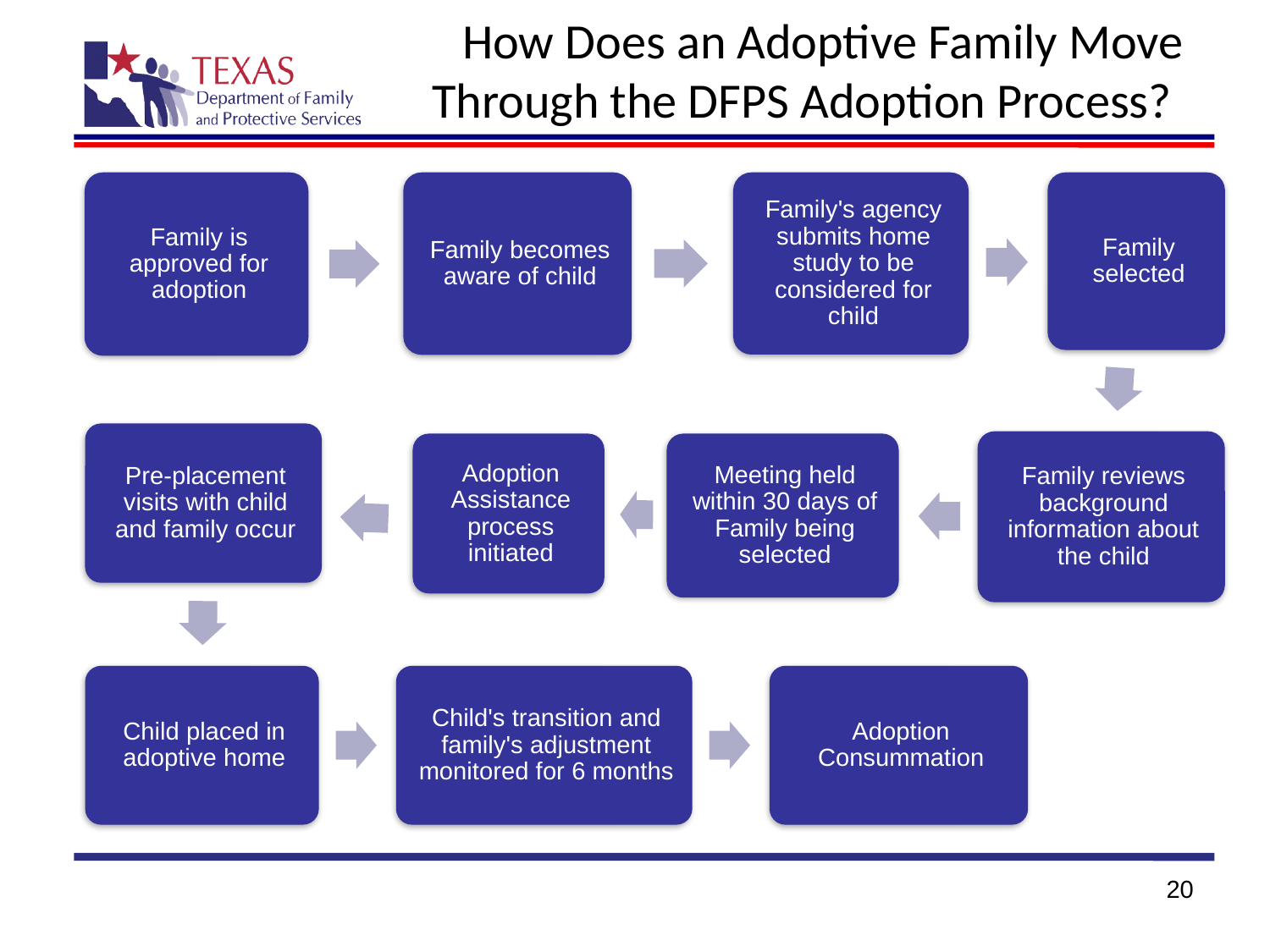

# How Does an Adoptive Family Move Through the DFPS Adoption Process?
Family is approved for adoption

Family becomes aware of child

Family's agency submits home study to be considered for child

Family selected

Family reviews background information about the child

Meeting held within 30 days of Family being selected

Adoption Assistance process initiated

Pre-placement visits with child and family occur

Child placed in adoptive home

Child's transition and family's adjustment monitored for 6 months

Adoption Consummation
20